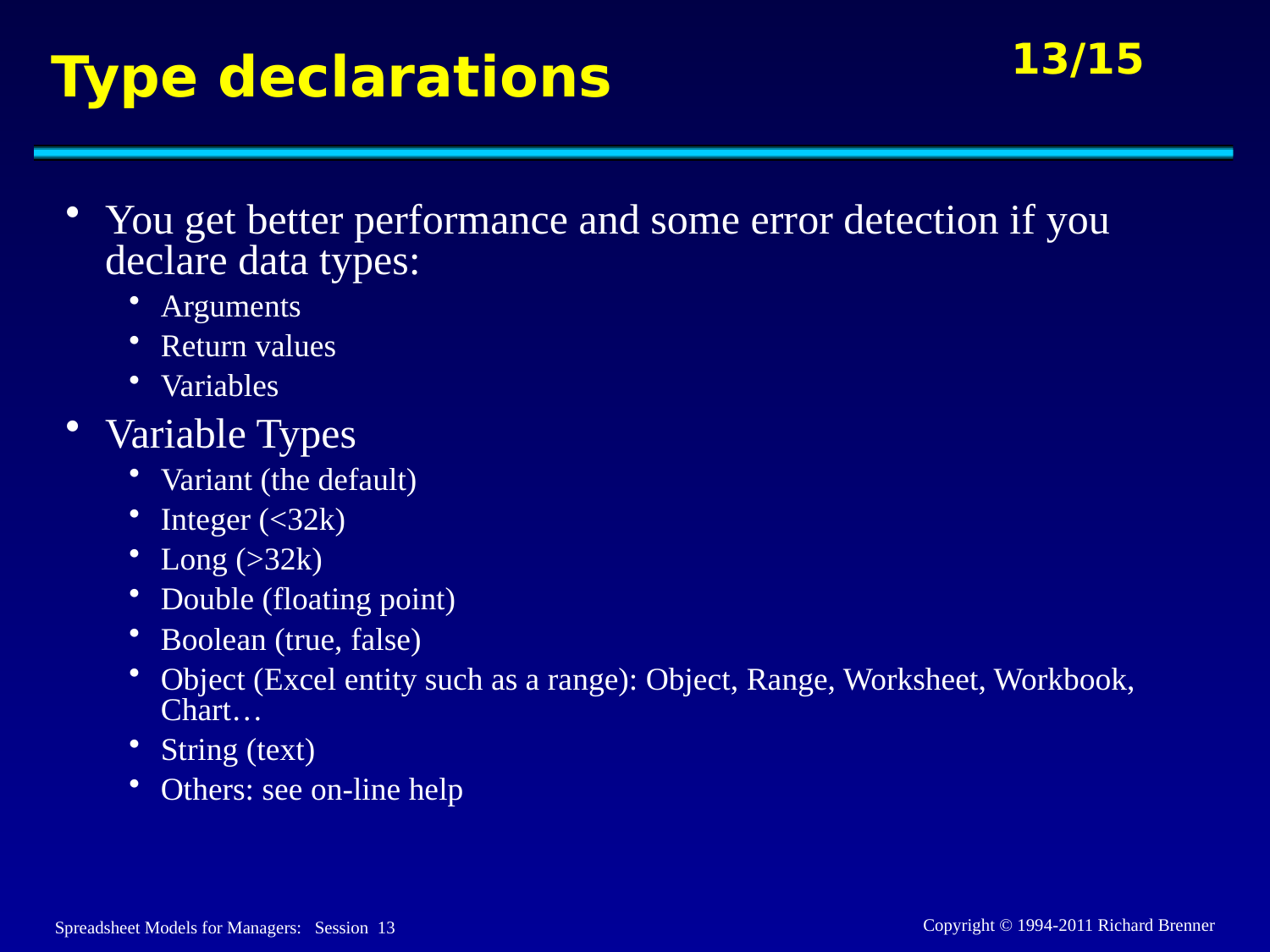

# Type declarations
You get better performance and some error detection if you declare data types:
Arguments
Return values
Variables
Variable Types
Variant (the default)
Integer (<32k)
Long (>32k)
Double (floating point)
Boolean (true, false)
Object (Excel entity such as a range): Object, Range, Worksheet, Workbook, Chart…
String (text)
Others: see on-line help